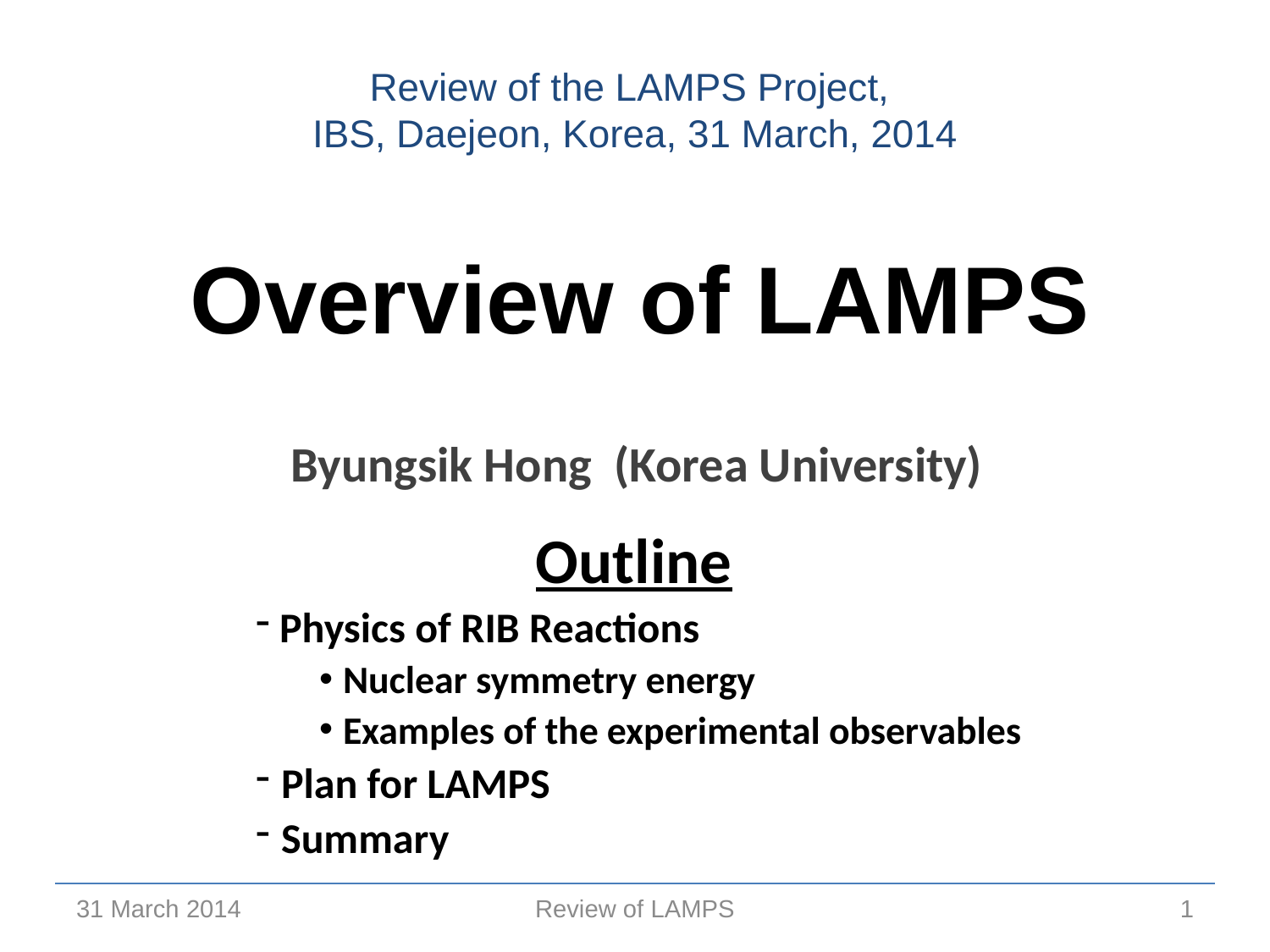

Review of the LAMPS Project,
IBS, Daejeon, Korea, 31 March, 2014
# Overview of LAMPS
Byungsik Hong  (Korea University)
Outline
 Physics of RIB Reactions
Nuclear symmetry energy
Examples of the experimental observables
Plan for LAMPS
Summary
31 March 2014
Review of LAMPS
1